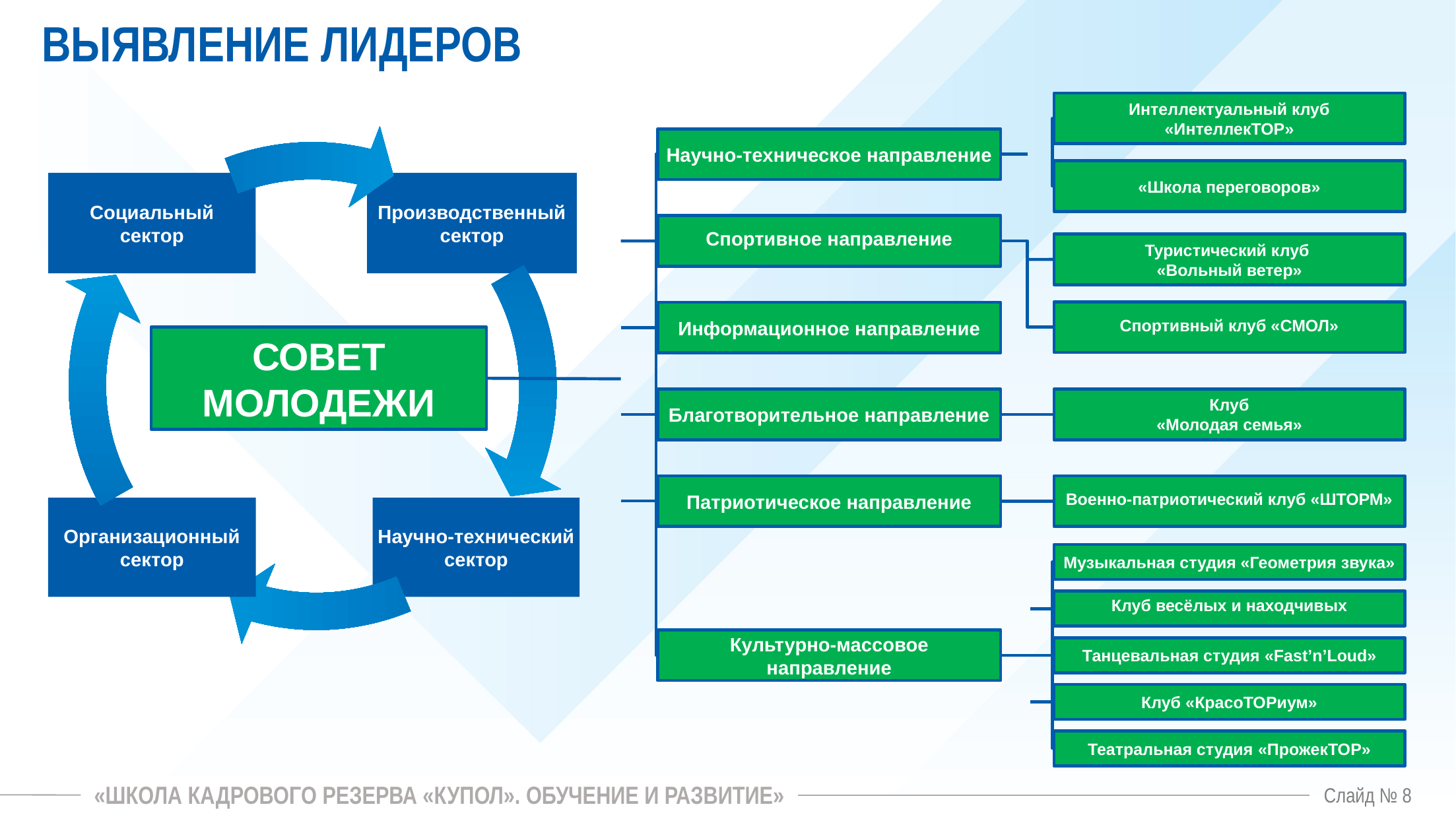

ВЫЯВЛЕНИЕ ЛИДЕРОВ
Производственный сектор
Научно-технический сектор
Организационный
сектор
Социальный
сектор
Интеллектуальный клуб «ИнтеллекТОР»
Научно-техническое направление
«Школа переговоров»
Спортивное направление
Туристический клуб
«Вольный ветер»
Спортивный клуб «СМОЛ»
Информационное направление
СОВЕТ МОЛОДЕЖИ
Благотворительное направление
Клуб
«Молодая семья»
Патриотическое направление
Военно-патриотический клуб «ШТОРМ»
Музыкальная студия «Геометрия звука»
Клуб весёлых и находчивых
Культурно-массовое направление
Танцевальная студия «Fast’n’Loud»
Клуб «КрасоТОРиум»
Театральная студия «ПрожекТОР»
«ШКОЛА КАДРОВОГО РЕЗЕРВА «КУПОЛ». ОБУЧЕНИЕ И РАЗВИТИЕ»
Слайд № 8